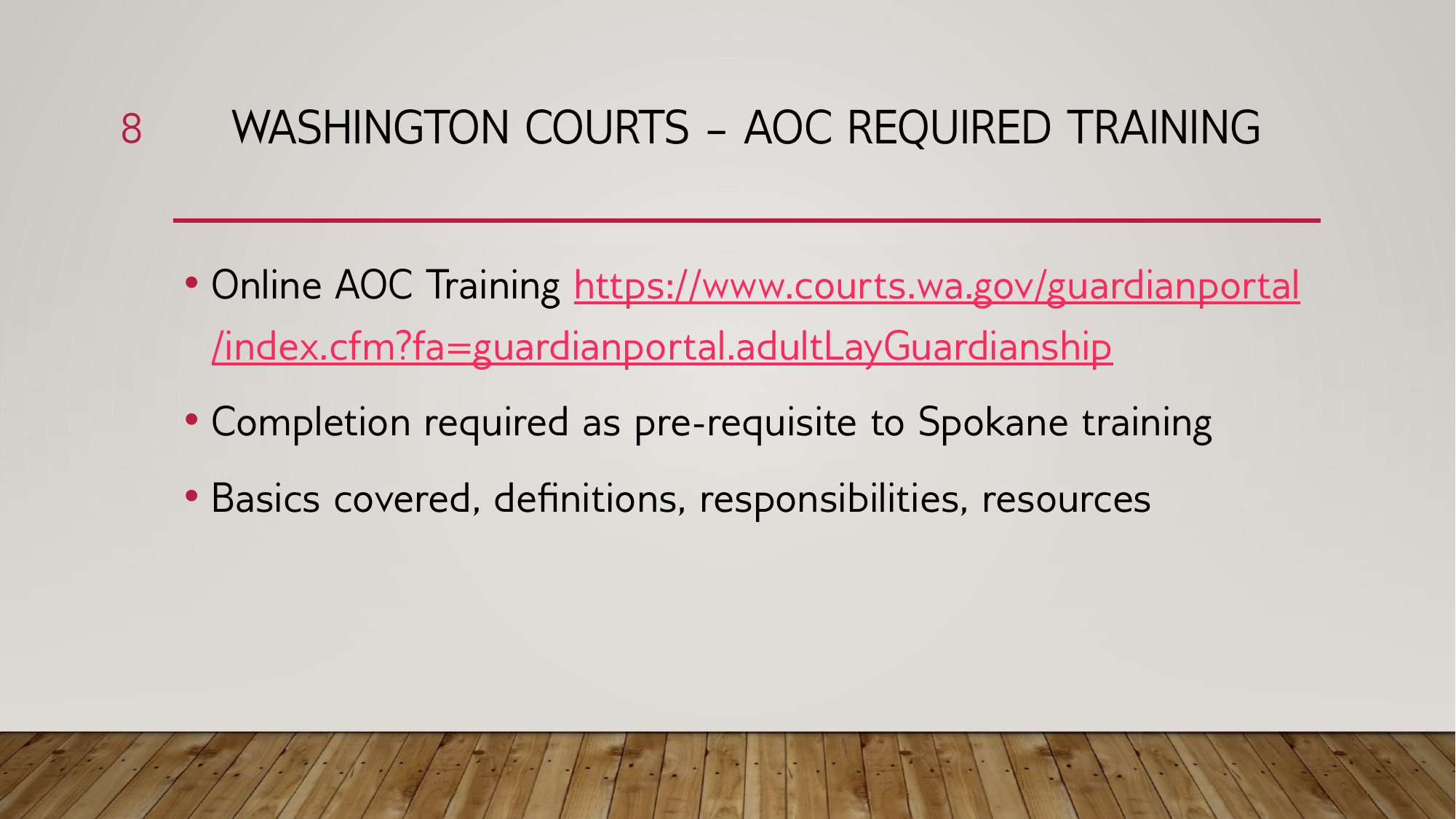

8
# WASHINGTON COURTS – AOC Required Training
Online AOC Training https://www.courts.wa.gov/guardianportal/index.cfm?fa=guardianportal.adultLayGuardianship
Completion required as pre-requisite to Spokane training
Basics covered, definitions, responsibilities, resources